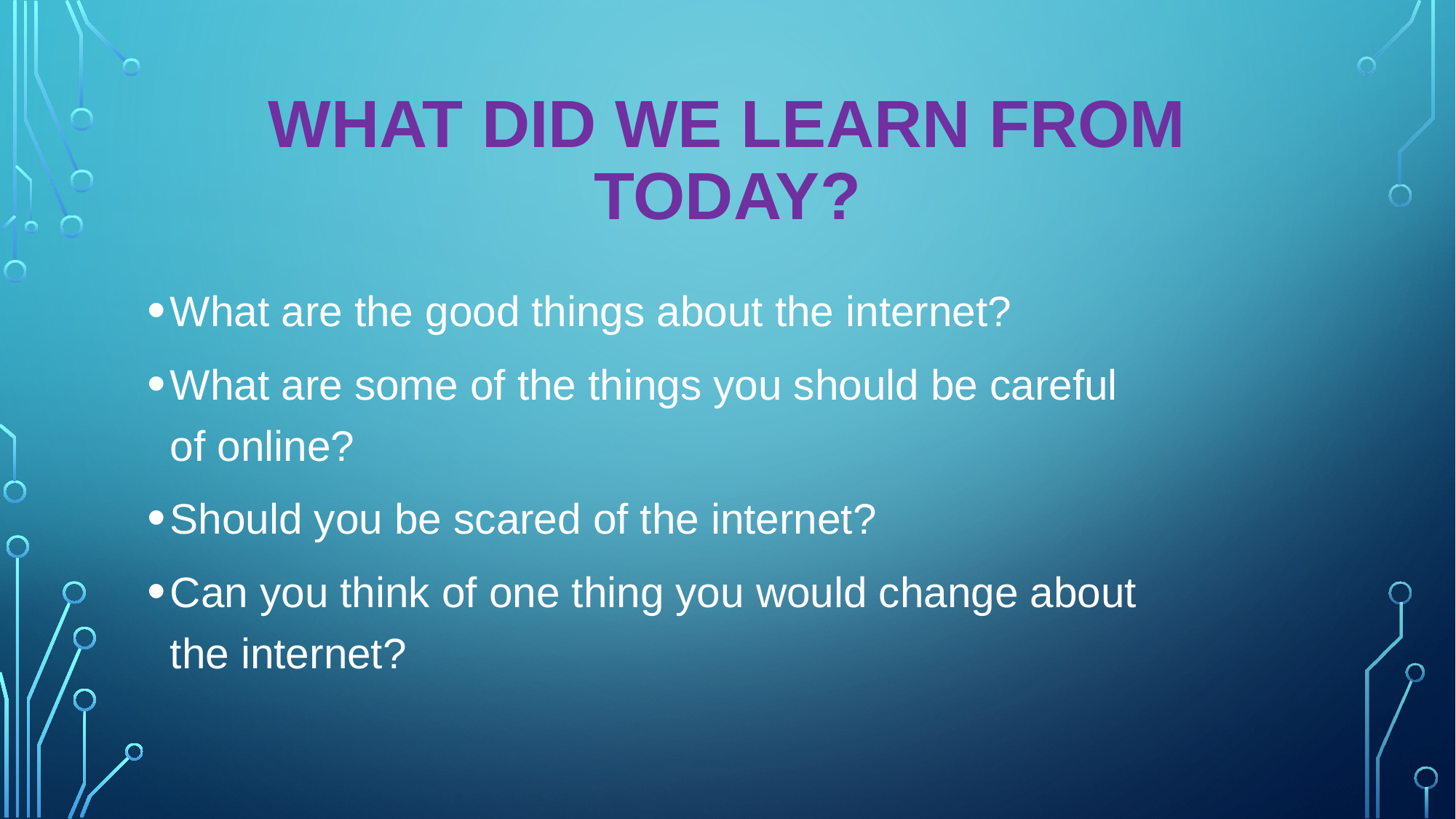

# What did we learn from today?
What are the good things about the internet?
What are some of the things you should be careful
of online?
Should you be scared of the internet?
Can you think of one thing you would change about
the internet?